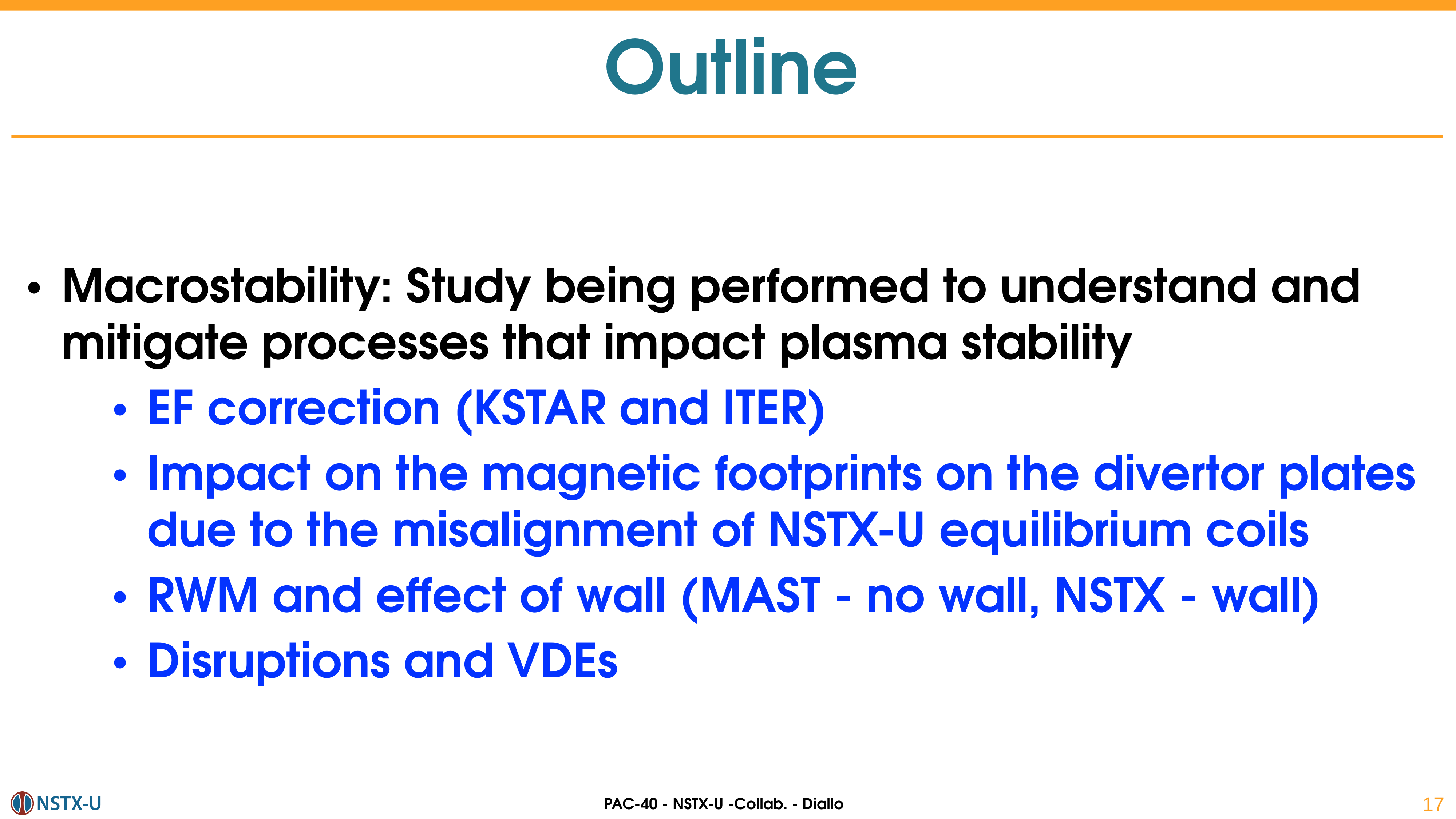

# Outline
Macrostability: Study being performed to understand and mitigate processes that impact plasma stability
EF correction (KSTAR and ITER)
Impact on the magnetic footprints on the divertor plates due to the misalignment of NSTX-U equilibrium coils
RWM and effect of wall (MAST - no wall, NSTX - wall)
Disruptions and VDEs
17